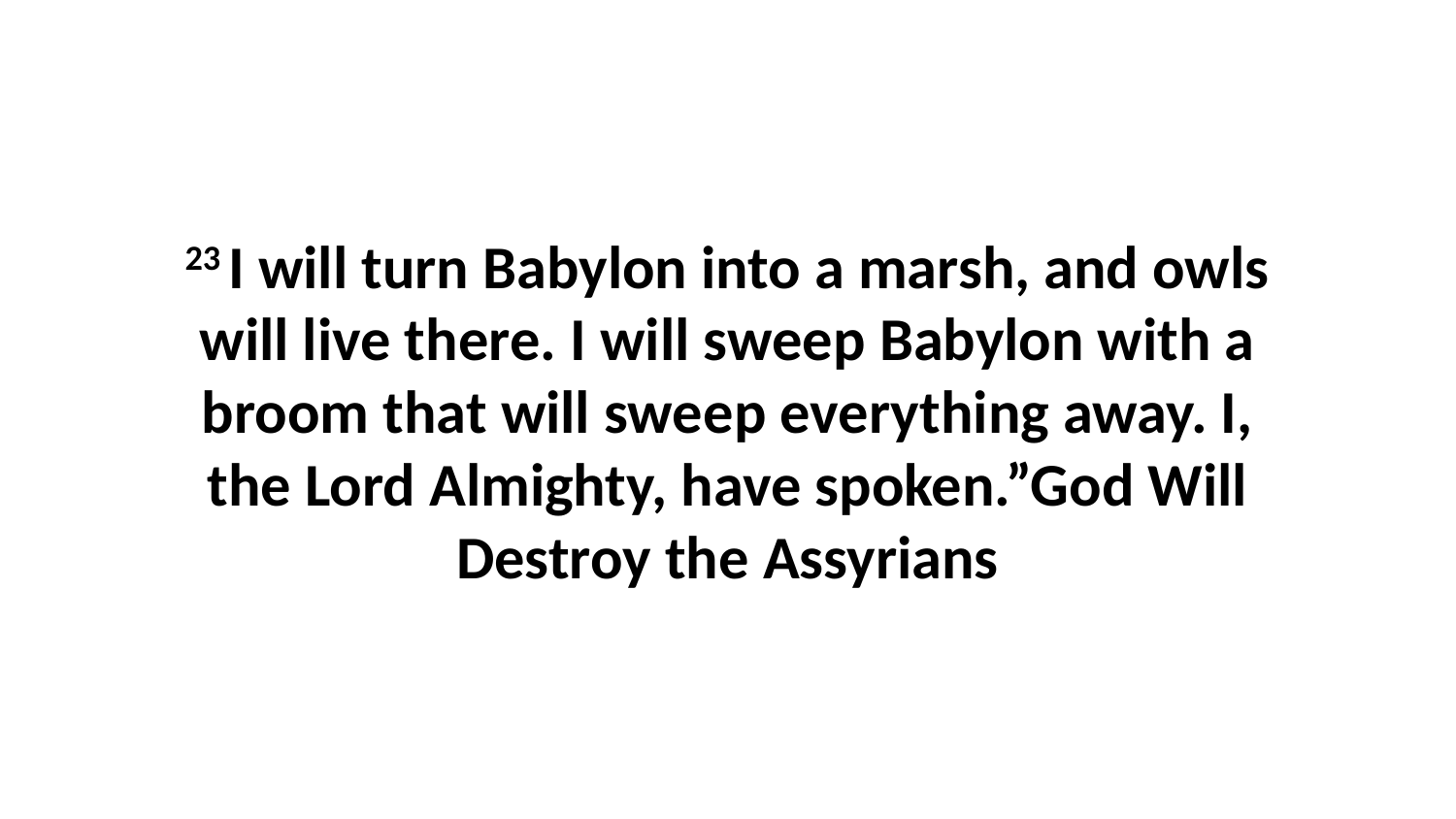

23 I will turn Babylon into a marsh, and owls will live there. I will sweep Babylon with a broom that will sweep everything away. I, the Lord Almighty, have spoken.”God Will Destroy the Assyrians